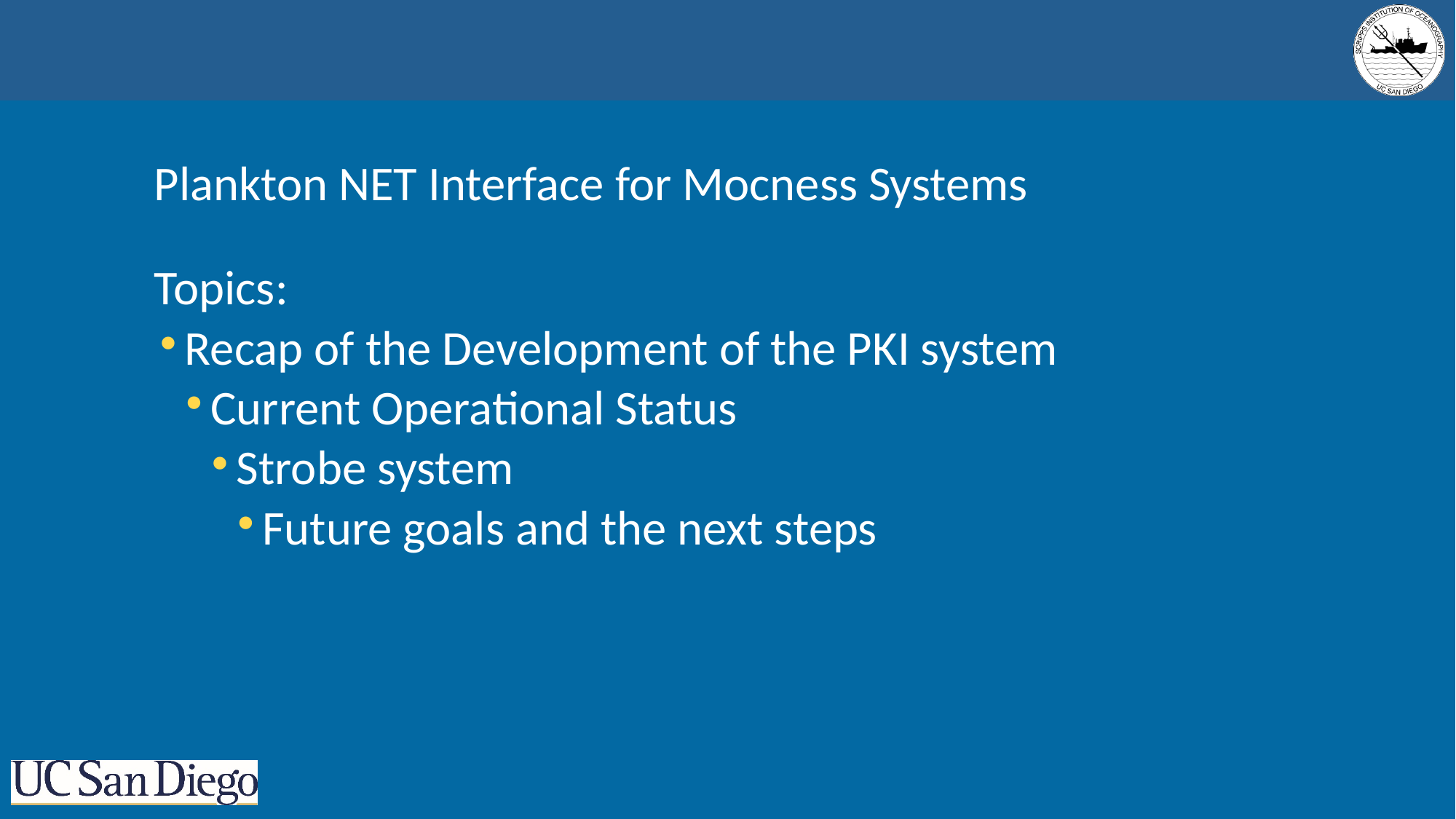

Plankton NET Interface for Mocness Systems

Topics:
Recap of the Development of the PKI system
Current Operational Status
Strobe system
Future goals and the next steps